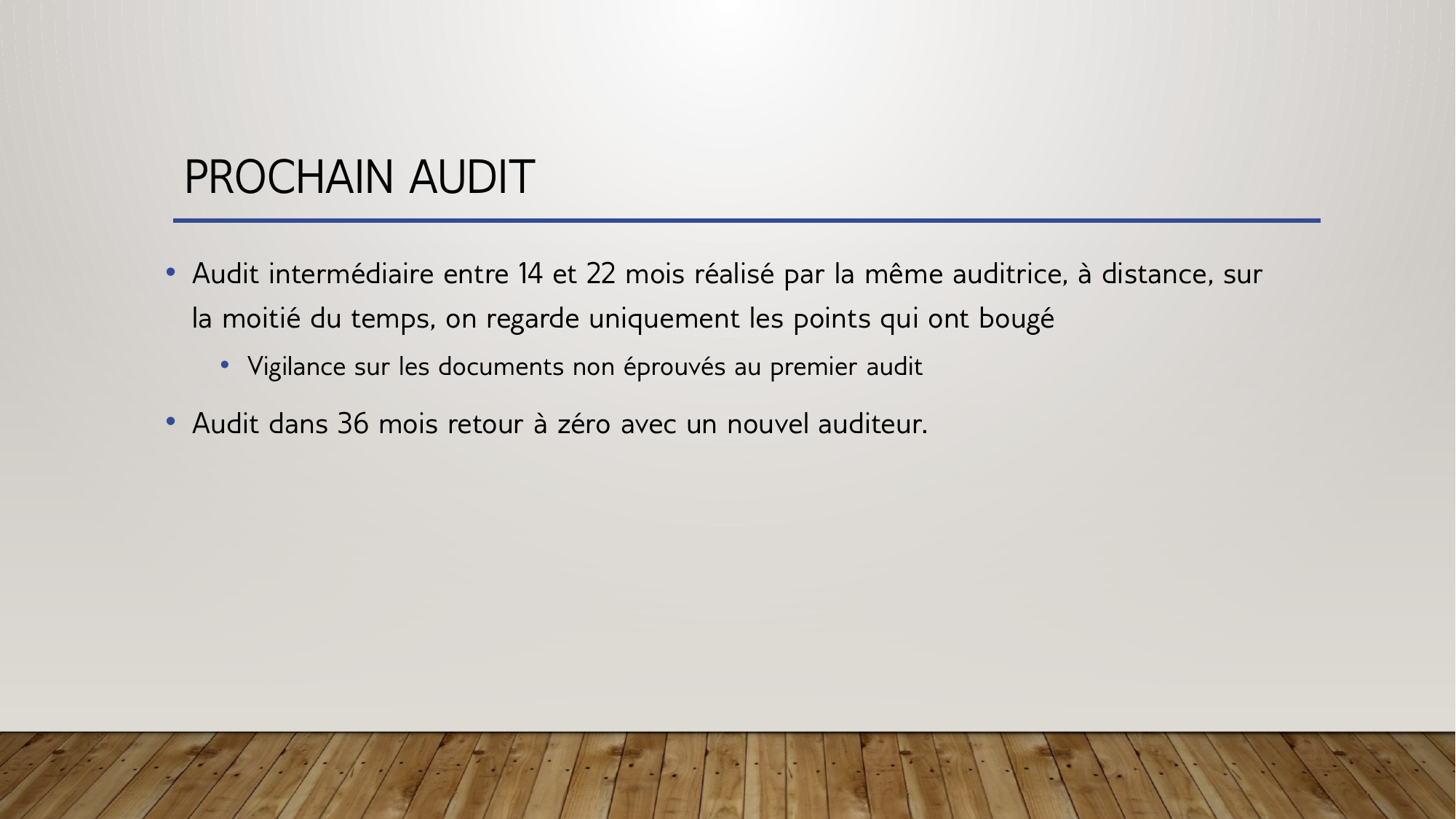

# Prochain audit
Audit intermédiaire entre 14 et 22 mois réalisé par la même auditrice, à distance, sur la moitié du temps, on regarde uniquement les points qui ont bougé
Vigilance sur les documents non éprouvés au premier audit
Audit dans 36 mois retour à zéro avec un nouvel auditeur.